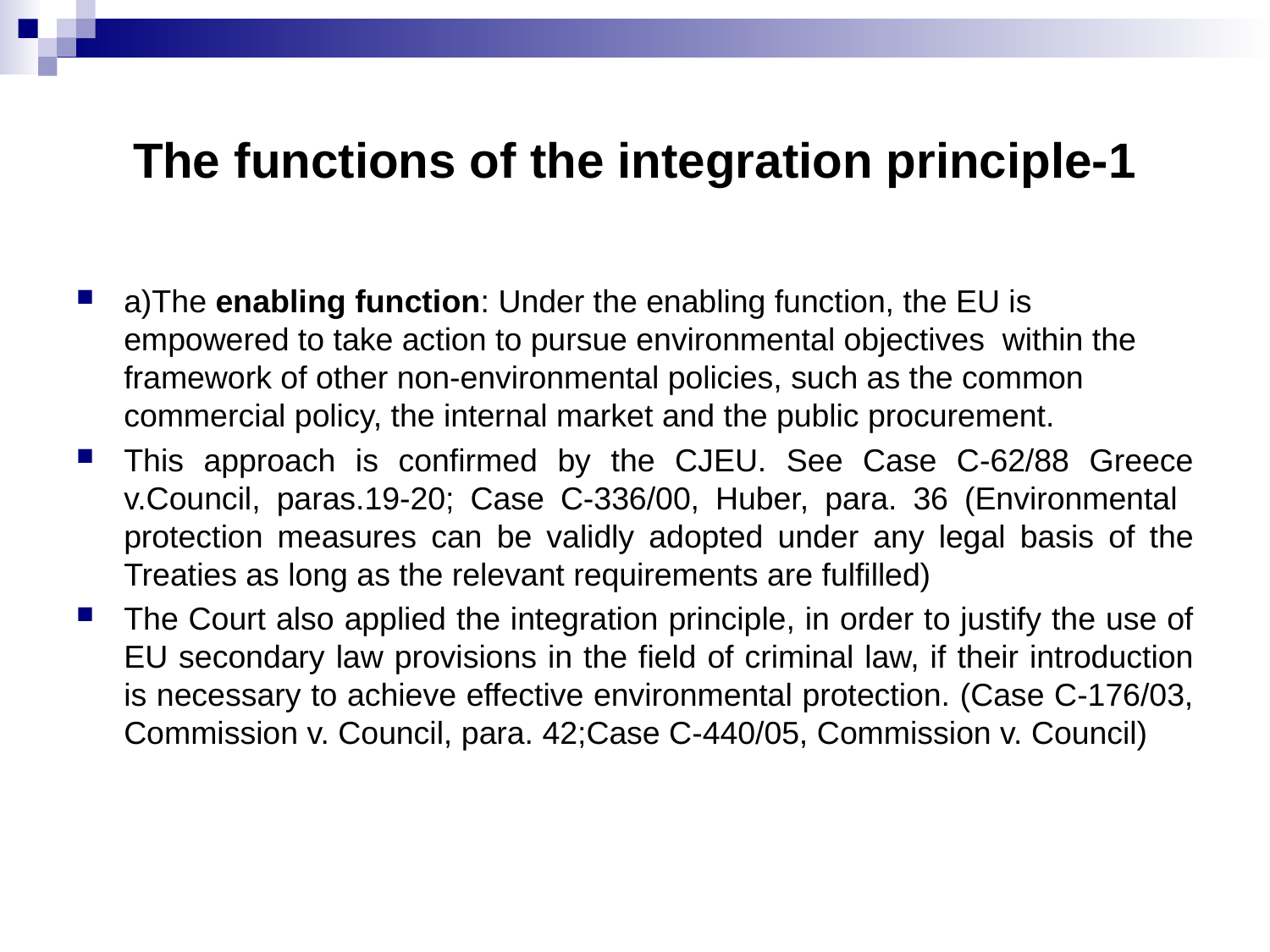

# The functions of the integration principle-1
a)The enabling function: Under the enabling function, the EU is empowered to take action to pursue environmental objectives  within the framework of other non-environmental policies, such as the common commercial policy, the internal market and the public procurement.
This approach is confirmed by the CJEU. See Case C-62/88 Greece v.Council, paras.19-20; Case C-336/00, Huber, para. 36 (Environmental  protection measures can be validly adopted under any legal basis of the Treaties as long as the relevant requirements are fulfilled)
The Court also applied the integration principle, in order to justify the use of EU secondary law provisions in the field of criminal law, if their introduction is necessary to achieve effective environmental protection. (Case C-176/03, Commission v. Council, para. 42;Case C-440/05, Commission v. Council)